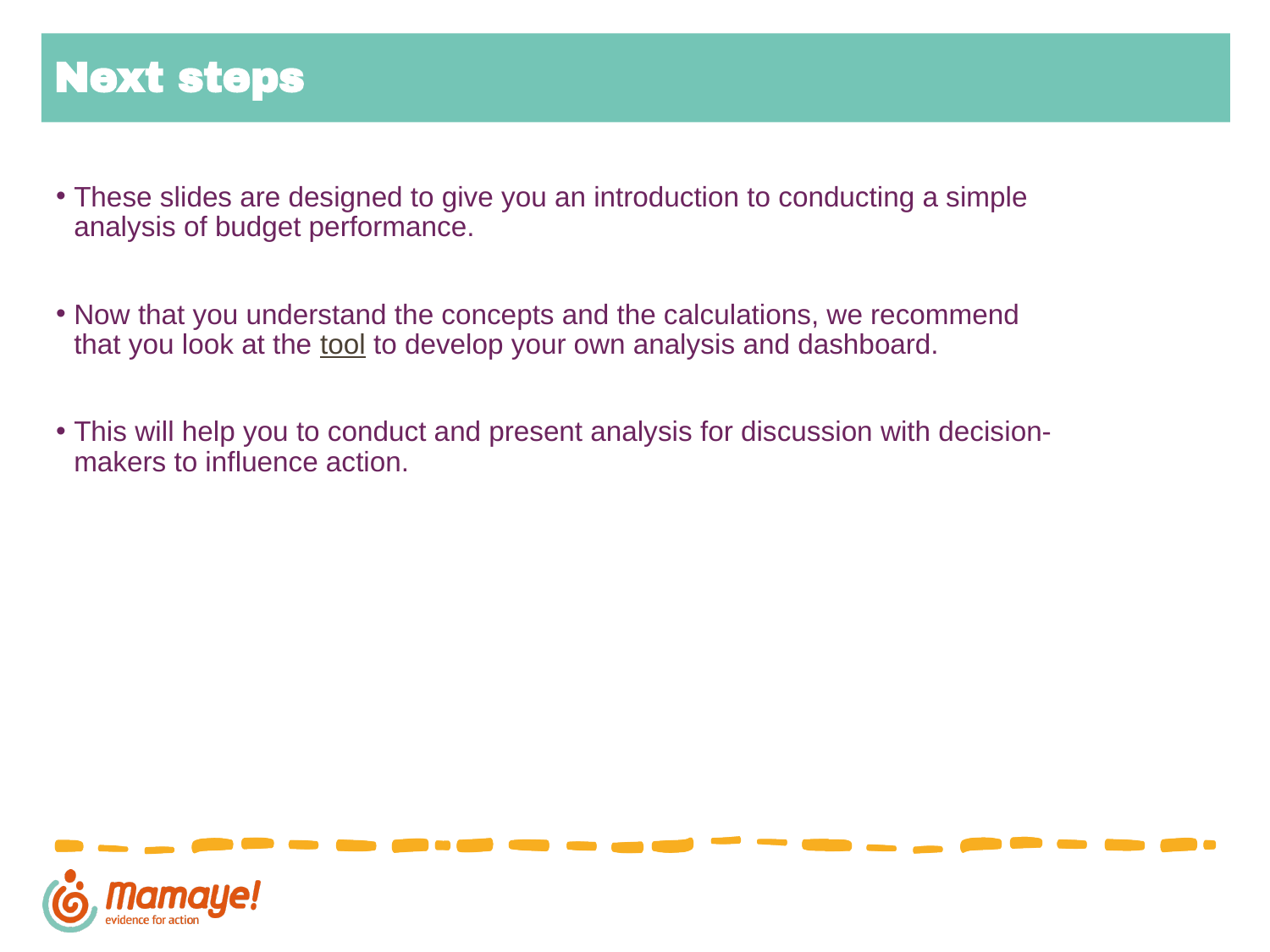

# Next steps
These slides are designed to give you an introduction to conducting a simple analysis of budget performance.

Now that you understand the concepts and the calculations, we recommend that you look at the tool to develop your own analysis and dashboard.

This will help you to conduct and present analysis for discussion with decision-makers to influence action.